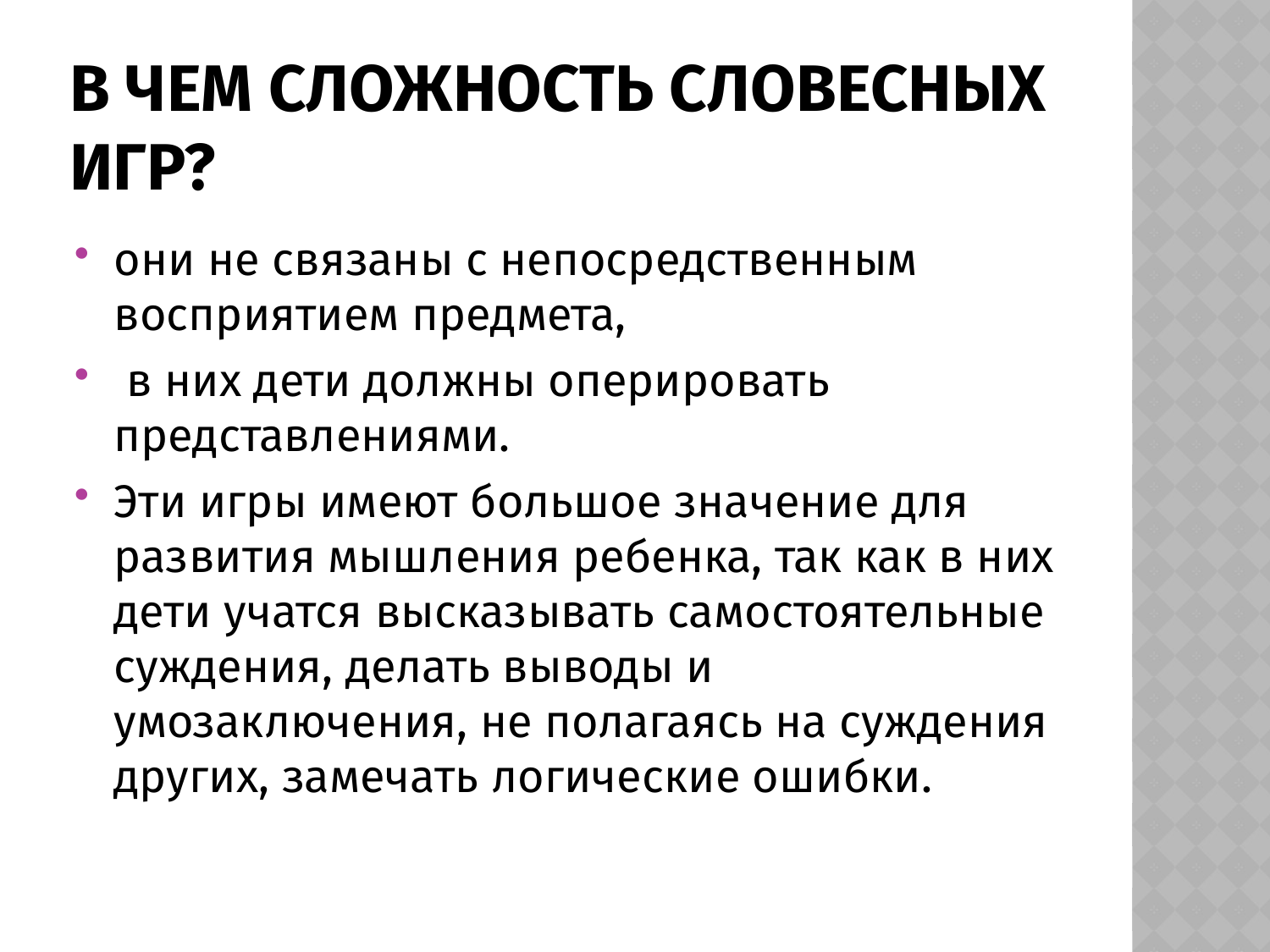

# В чем сложность словесных игр?
они не связаны с непосредственным восприятием предмета,
 в них дети должны оперировать представлениями.
Эти игры имеют большое значение для развития мышления ребенка, так как в них дети учатся высказывать самостоятельные суждения, делать выводы и умозаключения, не полагаясь на суждения других, замечать логические ошибки.